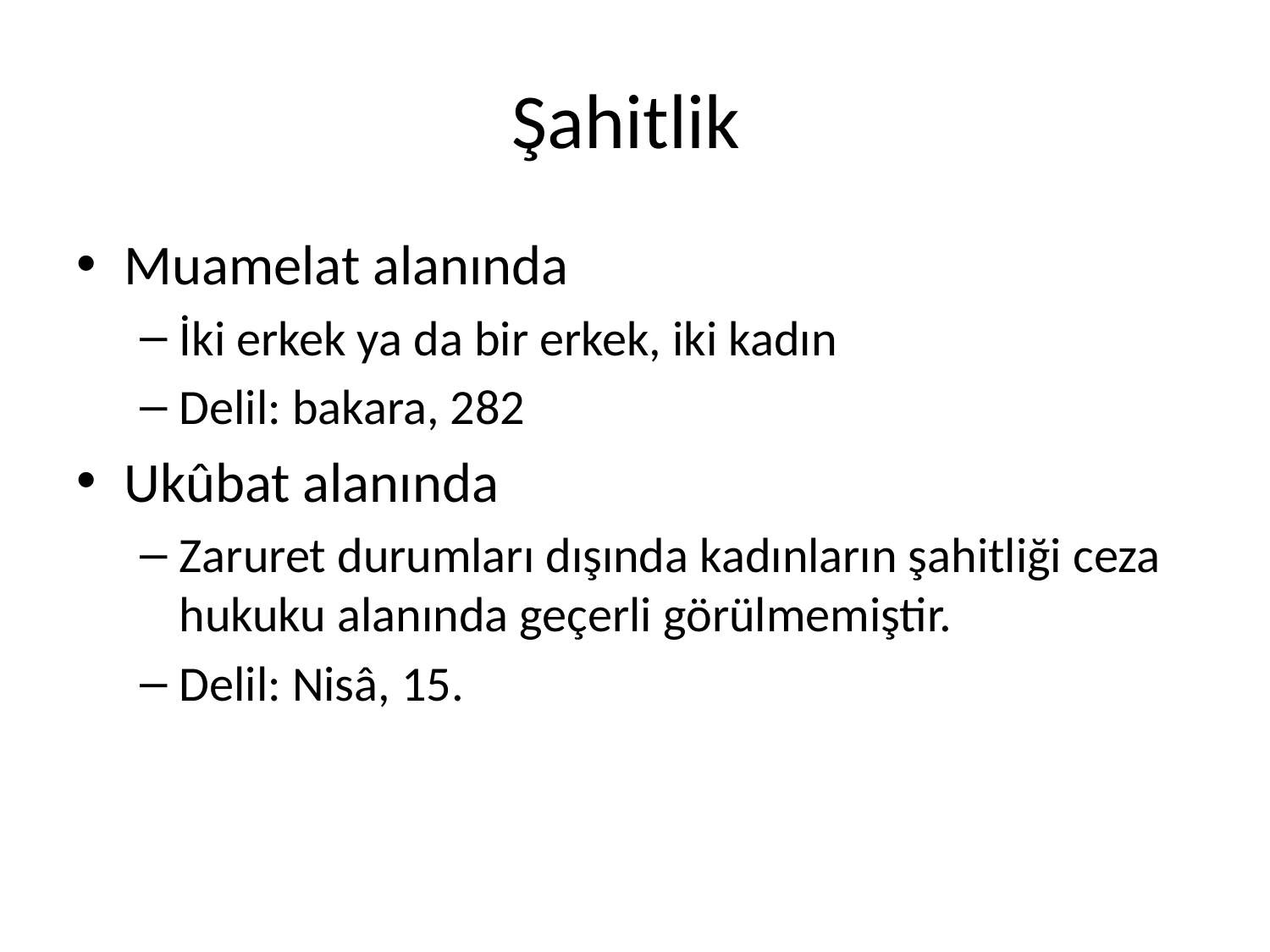

# Şahitlik
Muamelat alanında
İki erkek ya da bir erkek, iki kadın
Delil: bakara, 282
Ukûbat alanında
Zaruret durumları dışında kadınların şahitliği ceza hukuku alanında geçerli görülmemiştir.
Delil: Nisâ, 15.